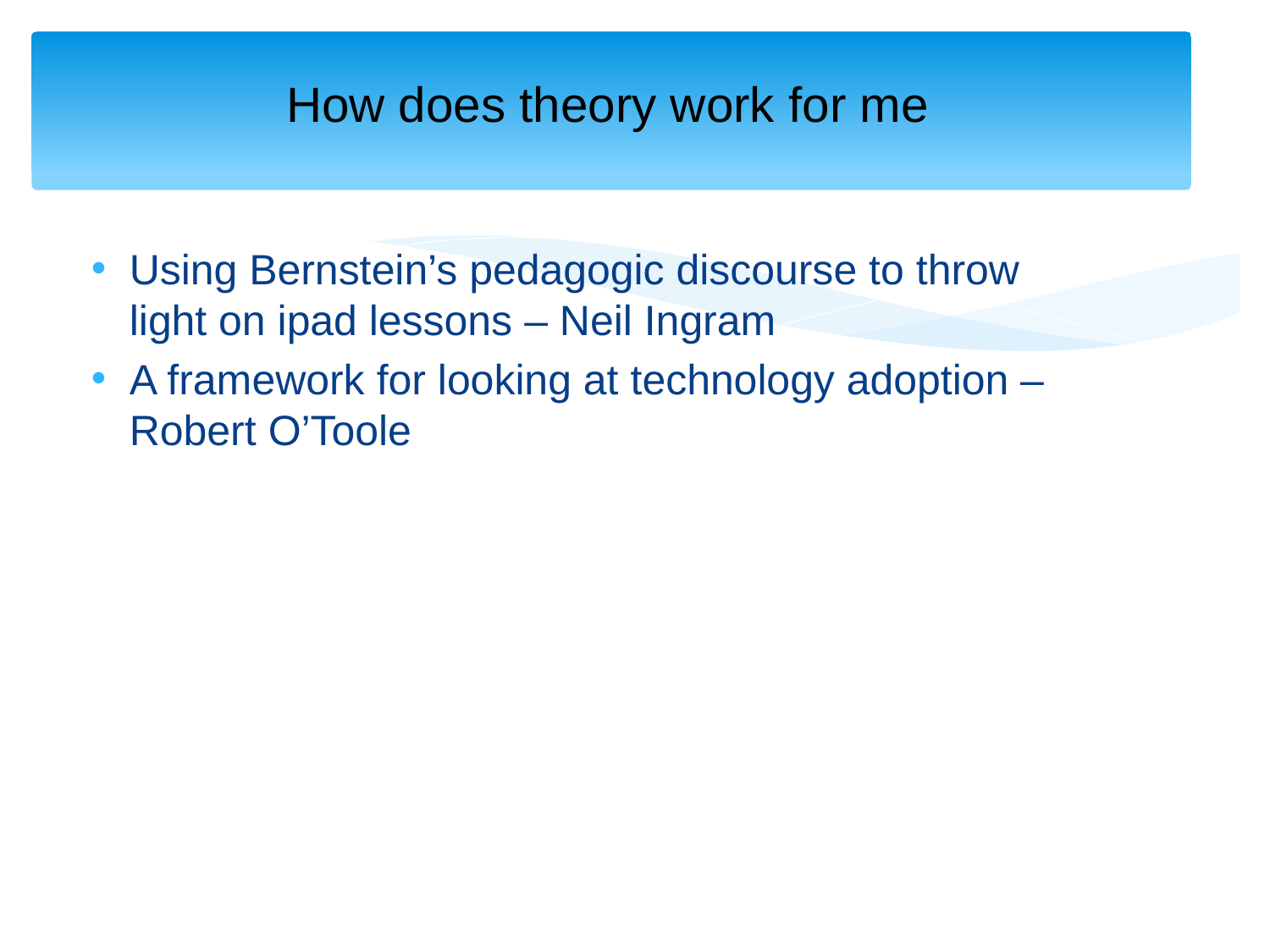

# How does theory work for me
Using Bernstein’s pedagogic discourse to throw light on ipad lessons – Neil Ingram
A framework for looking at technology adoption – Robert O’Toole